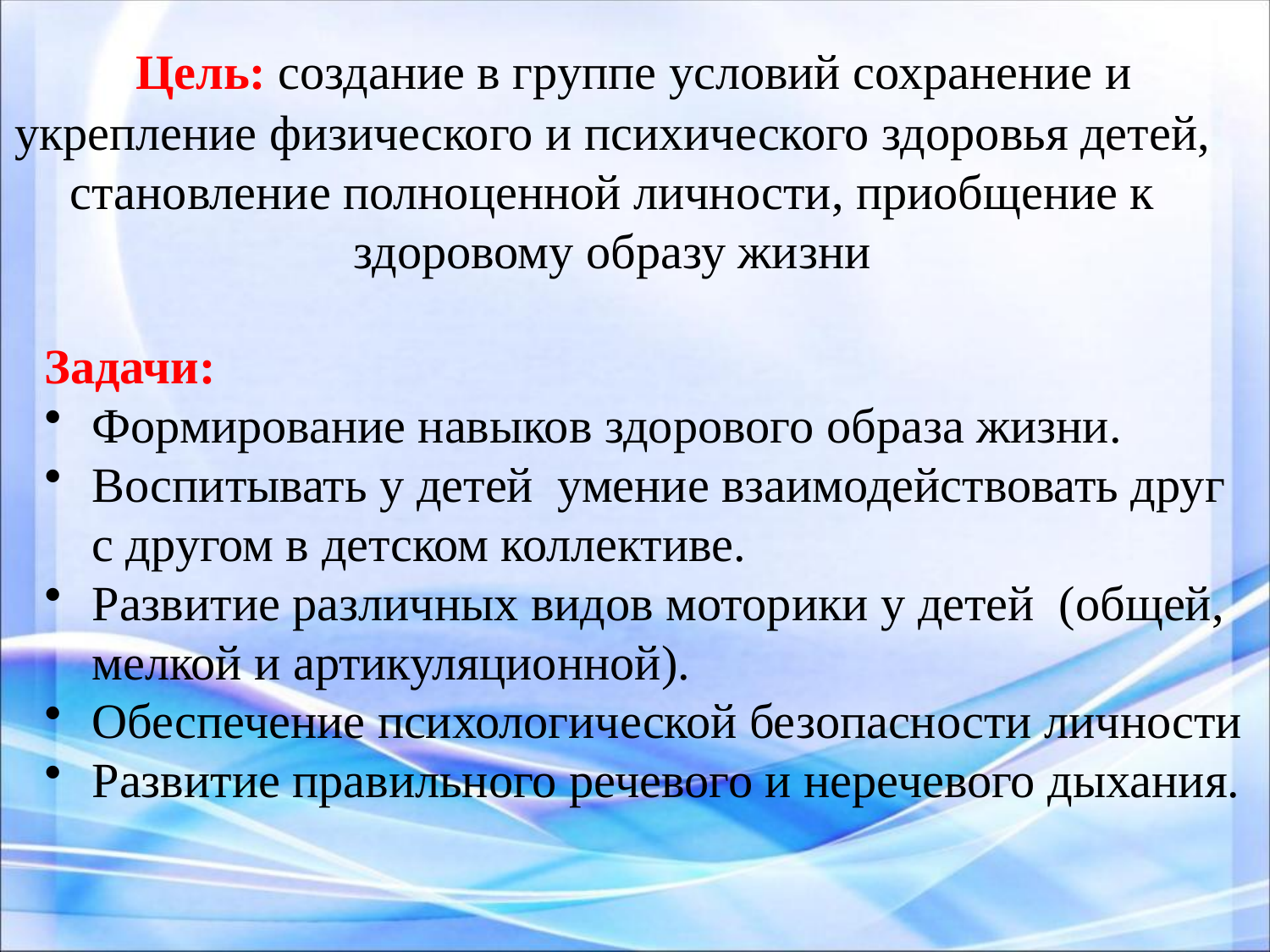

# Цель: создание в группе условий сохранение и укрепление физического и психического здоровья детей, становление полноценной личности, приобщение к здоровому образу жизни

Задачи:
Формирование навыков здорового образа жизни.
Воспитывать у детей  умение взаимодействовать друг с другом в детском коллективе.
Развитие различных видов моторики у детей  (общей, мелкой и артикуляционной).
Обеспечение психологической безопасности личности
Развитие правильного речевого и неречевого дыхания.